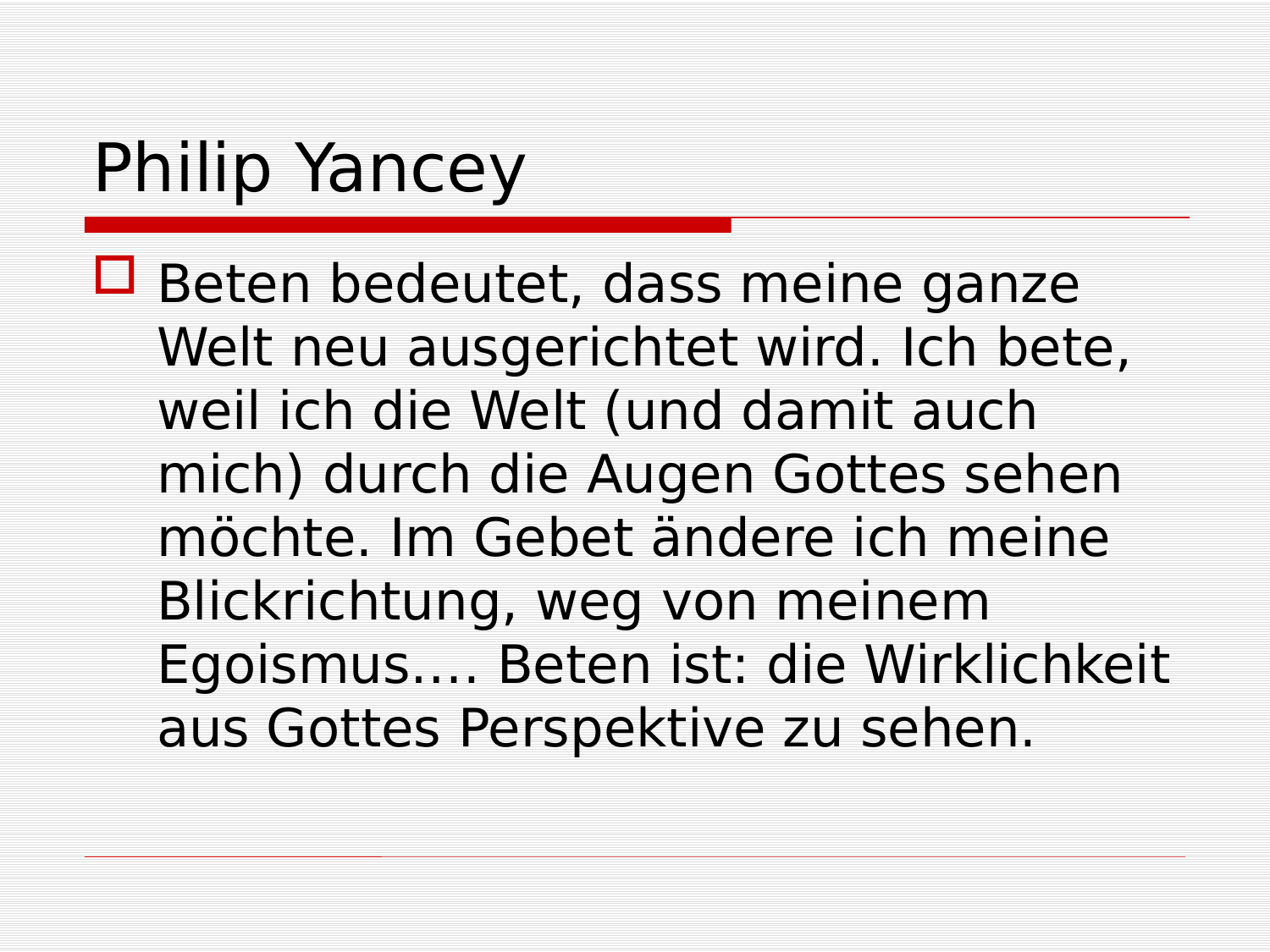

# Philip Yancey
Beten bedeutet, dass meine ganze Welt neu ausgerichtet wird. Ich bete, weil ich die Welt (und damit auch mich) durch die Augen Gottes sehen möchte. Im Gebet ändere ich meine Blickrichtung, weg von meinem Egoismus…. Beten ist: die Wirklichkeit aus Gottes Perspektive zu sehen.